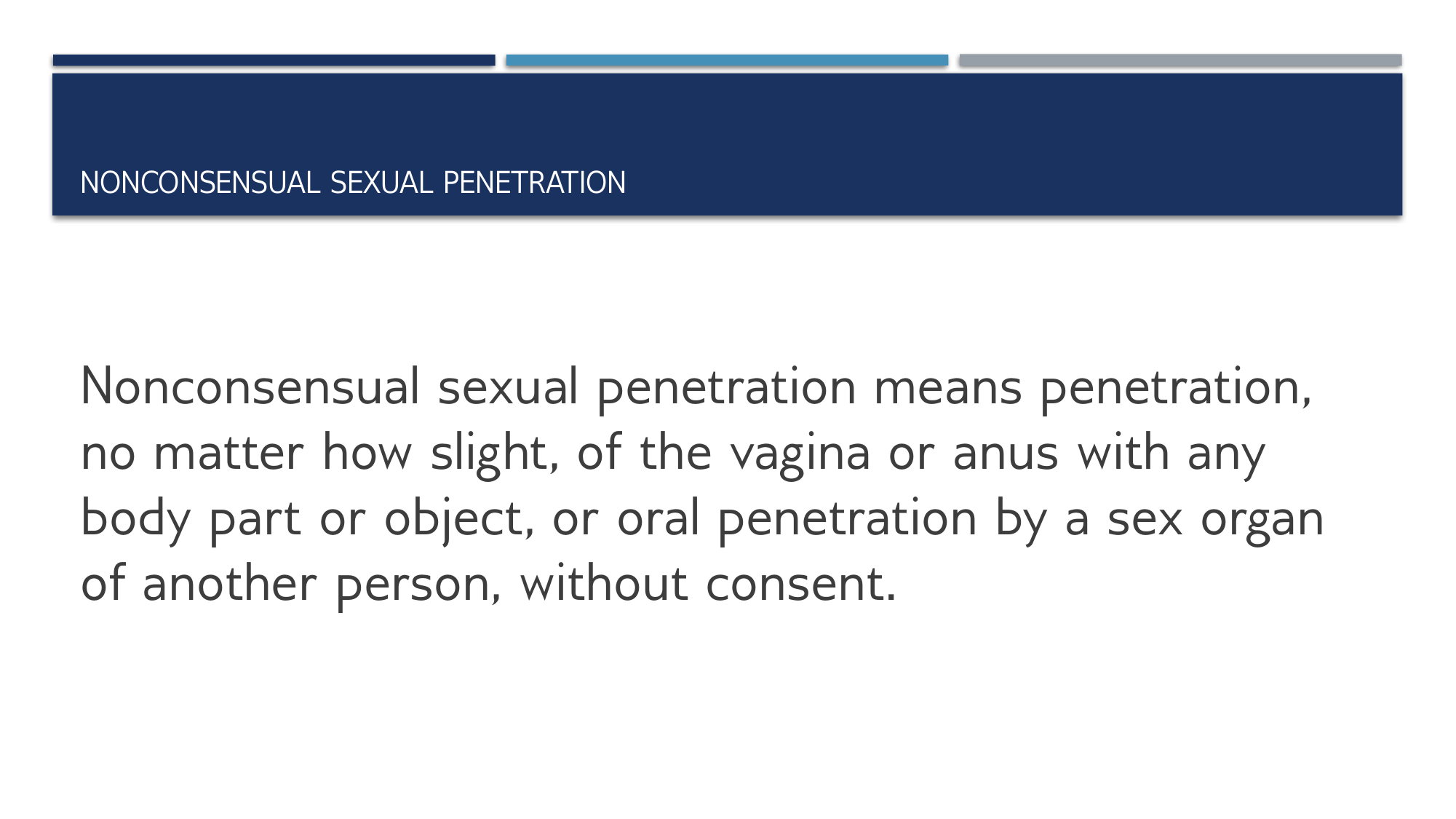

# Nonconsensual sexual penetration
Nonconsensual sexual penetration means penetration, no matter how slight, of the vagina or anus with any body part or object, or oral penetration by a sex organ of another person, without consent.